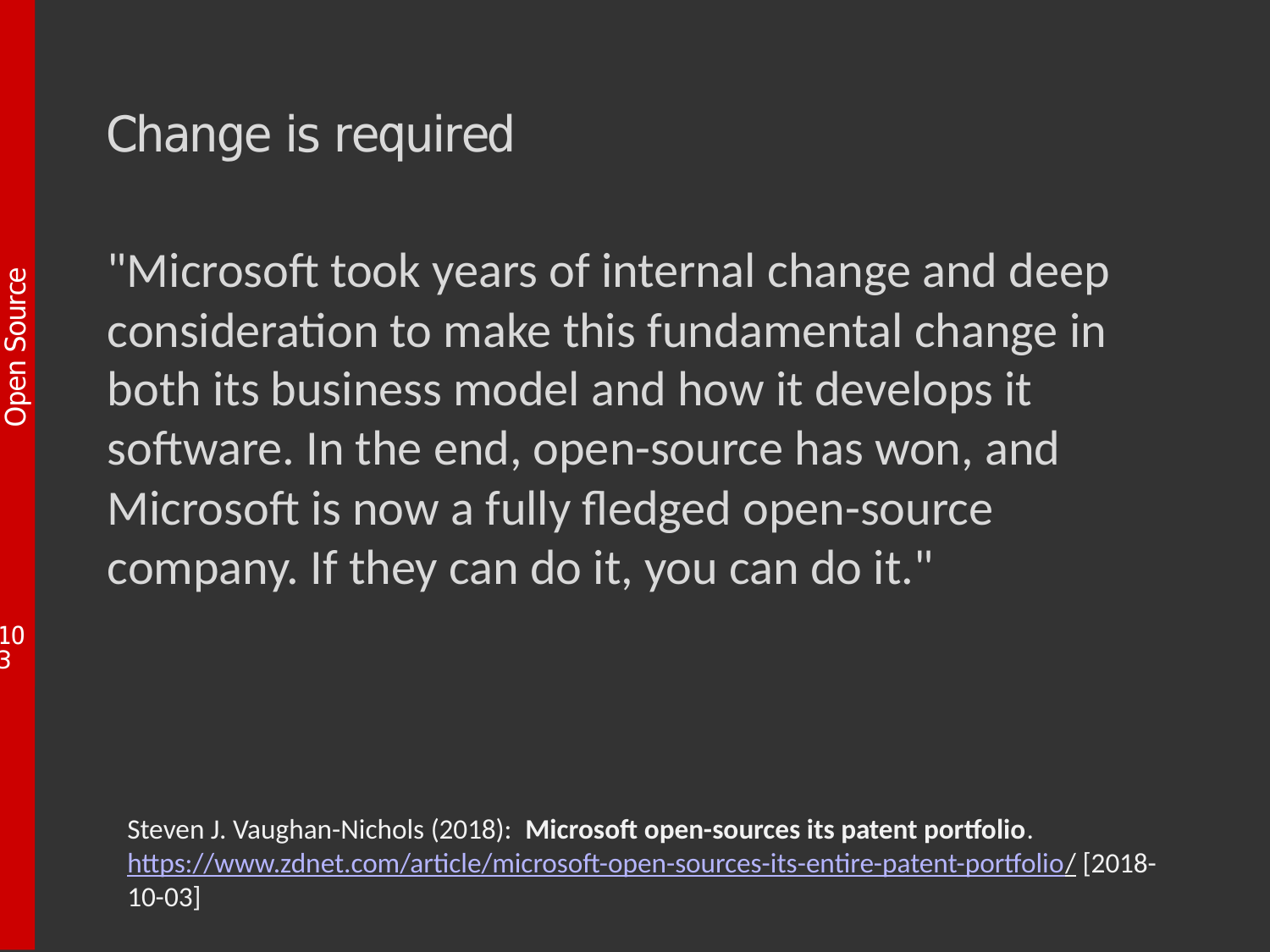

# Change is required
"Microsoft took years of internal change and deep consideration to make this fundamental change in both its business model and how it develops it software. In the end, open-source has won, and Microsoft is now a fully fledged open-source company. If they can do it, you can do it."

Steven J. Vaughan-Nichols (2018):  Microsoft open-sources its patent portfolio.  https://www.zdnet.com/article/microsoft-open-sources-its-entire-patent-portfolio/ [2018-10-03]